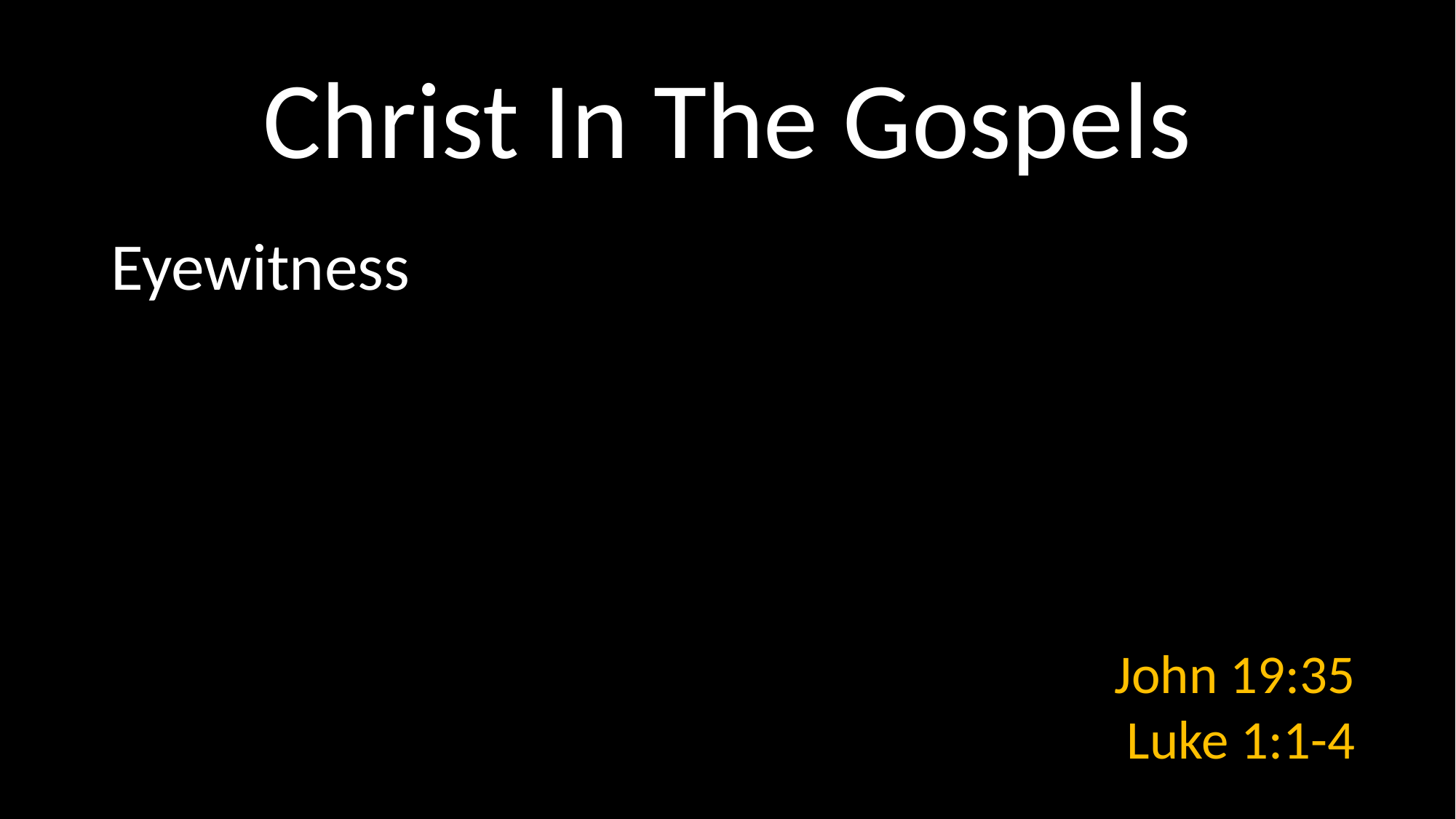

# Christ In The Gospels
Eyewitness
John 19:35
Luke 1:1-4